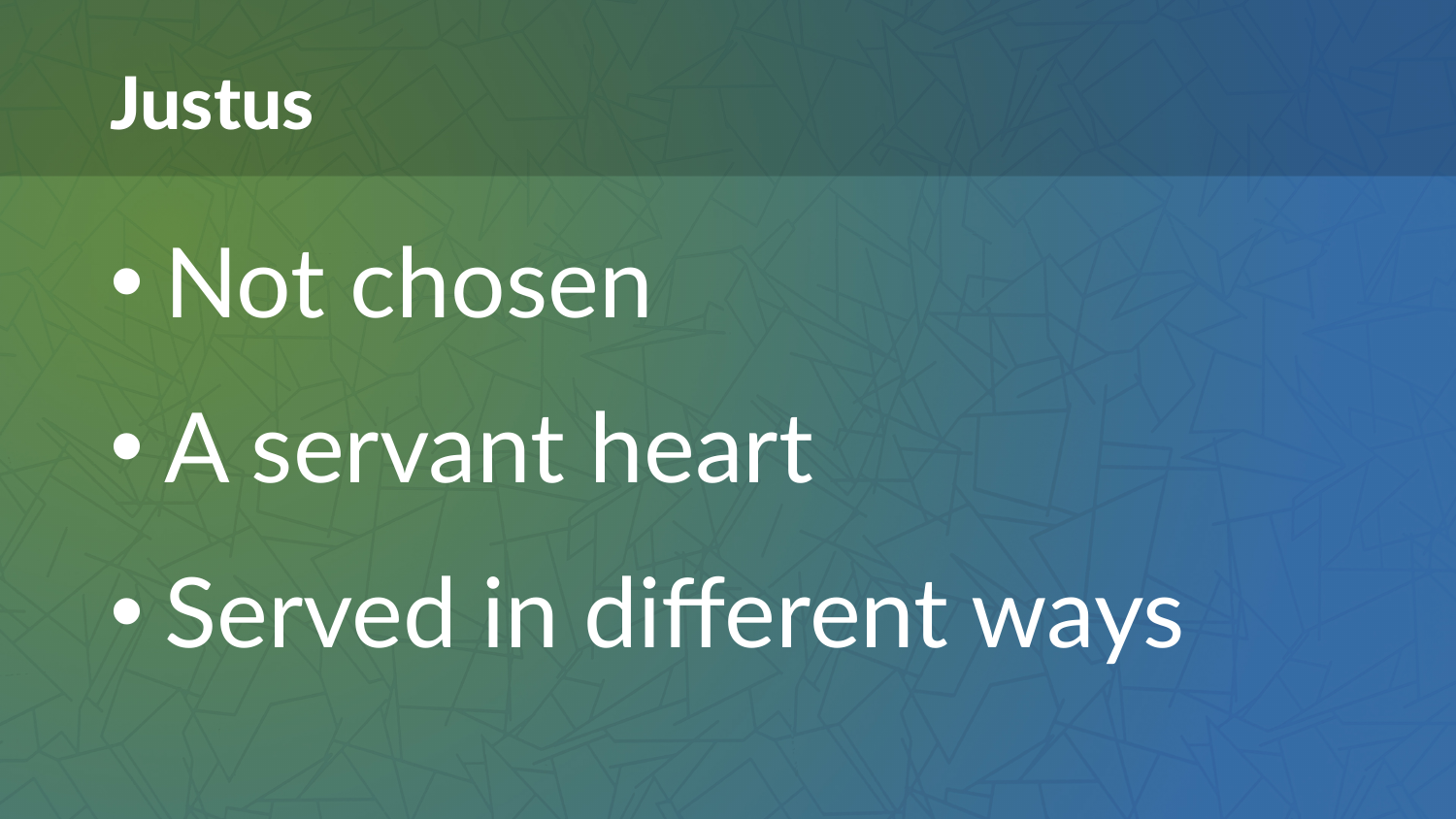

# Justus
Not chosen
A servant heart
Served in different ways